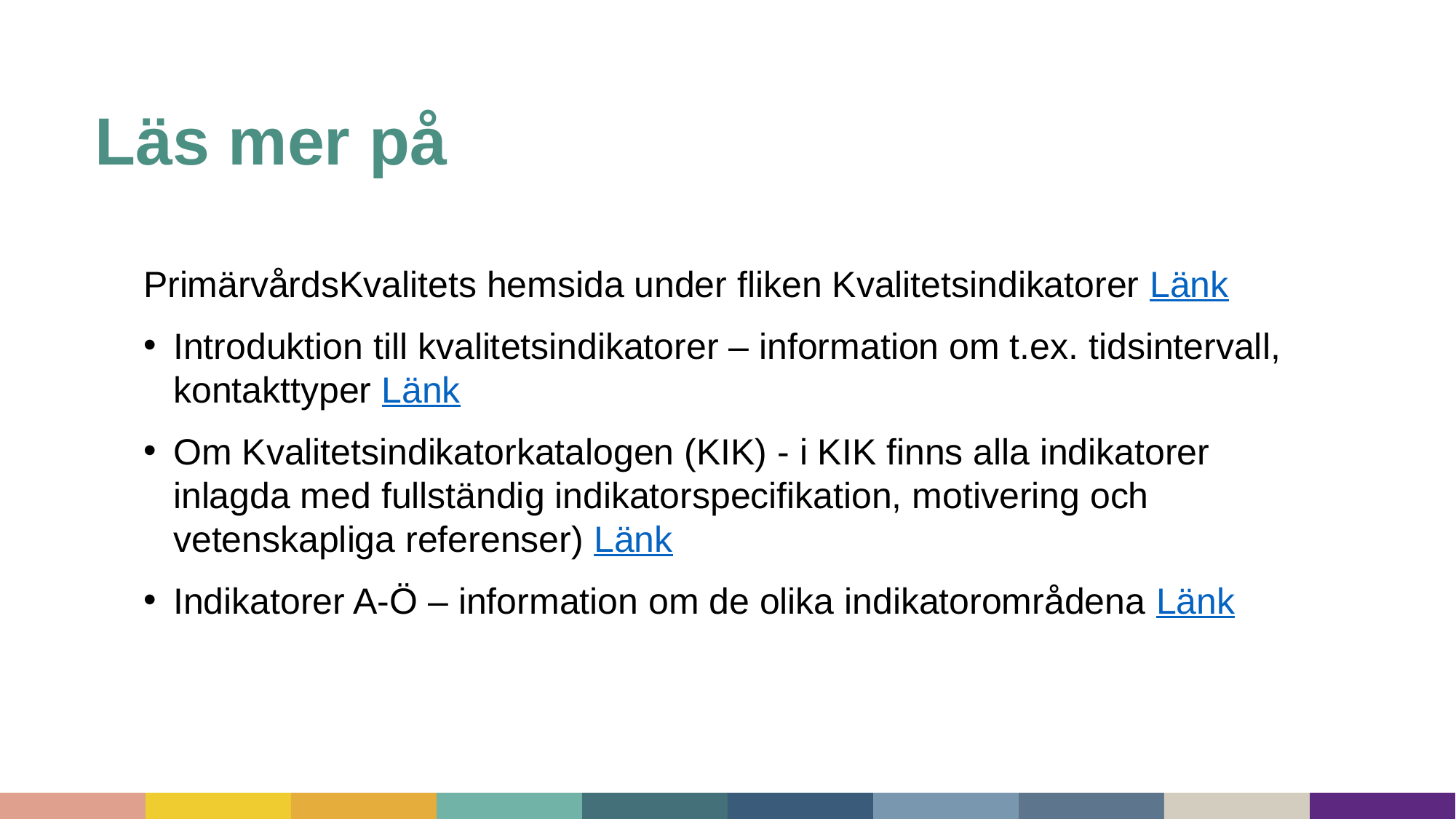

# Läs mer på
PrimärvårdsKvalitets hemsida under fliken Kvalitetsindikatorer Länk
Introduktion till kvalitetsindikatorer – information om t.ex. tidsintervall, kontakttyper Länk
Om Kvalitetsindikatorkatalogen (KIK) - i KIK finns alla indikatorer inlagda med fullständig indikatorspecifikation, motivering och vetenskapliga referenser) Länk
Indikatorer A-Ö – information om de olika indikatorområdena Länk